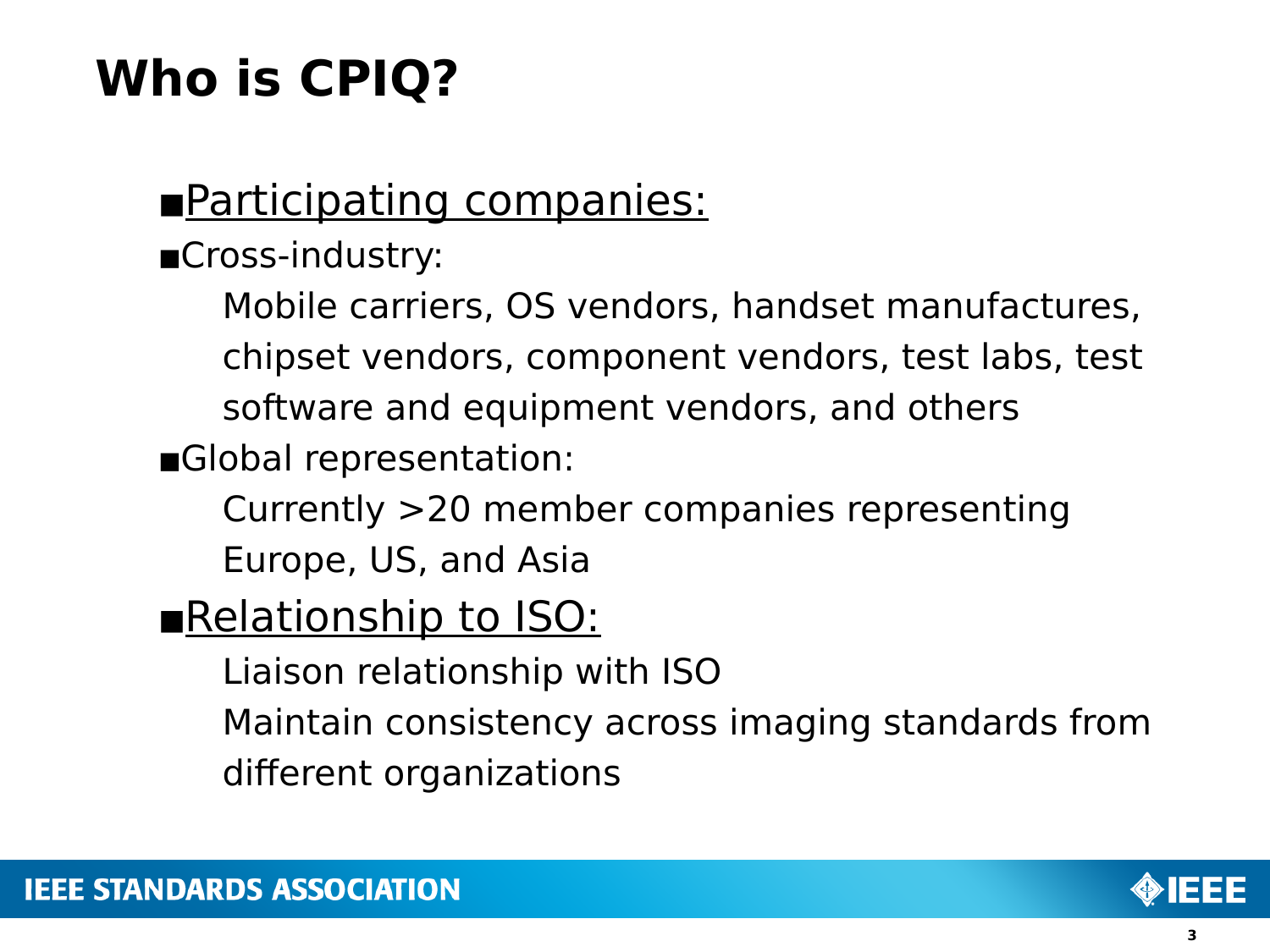

Who is CPIQ?
Participating companies:
Cross-industry:
Mobile carriers, OS vendors, handset manufactures, chipset vendors, component vendors, test labs, test software and equipment vendors, and others
Global representation:
Currently >20 member companies representing Europe, US, and Asia
Relationship to ISO:
Liaison relationship with ISO
Maintain consistency across imaging standards from different organizations
3